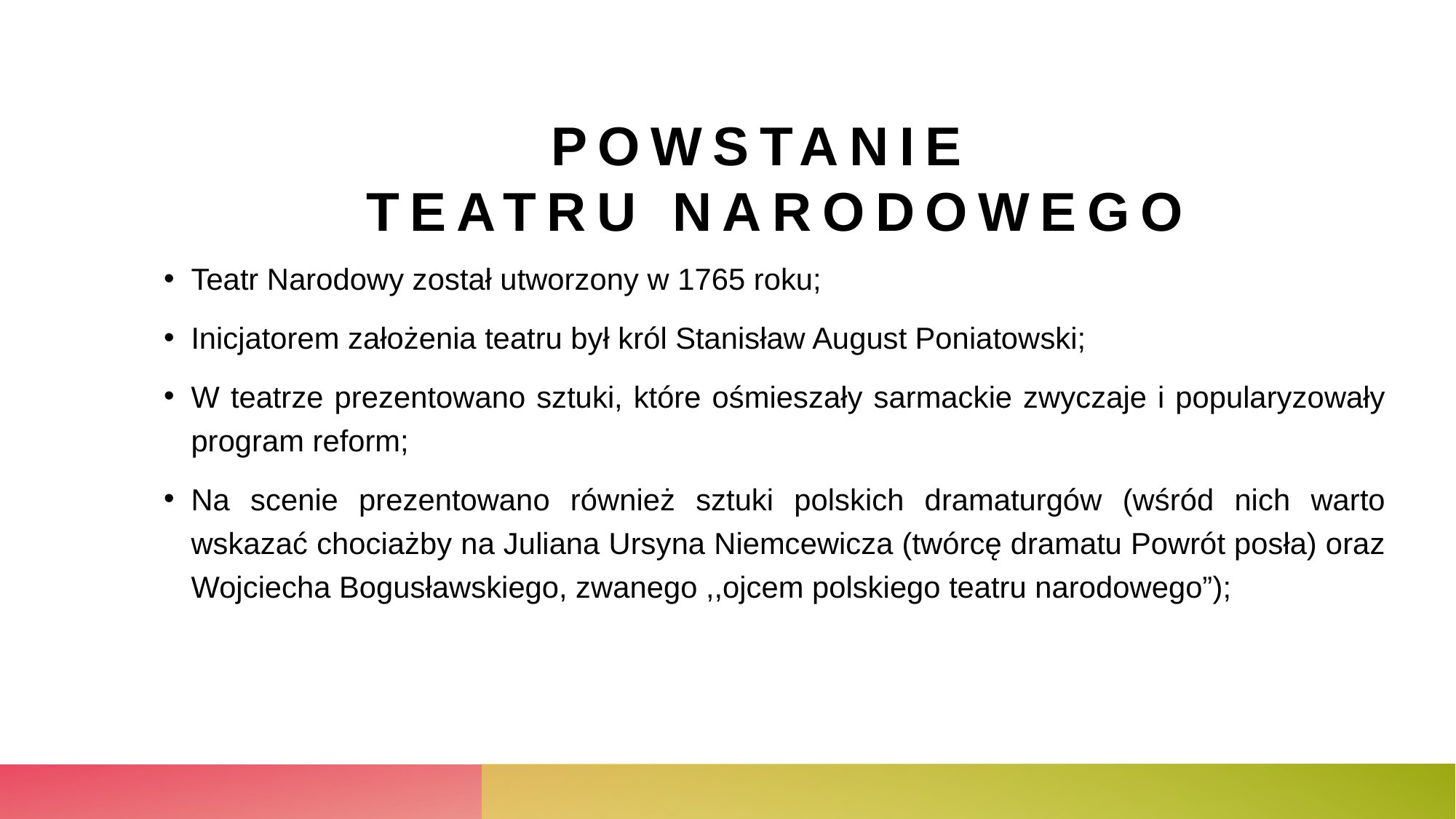

# Powstanie teatru narodowego
Teatr Narodowy został utworzony w 1765 roku;
Inicjatorem założenia teatru był król Stanisław August Poniatowski;
W teatrze prezentowano sztuki, które ośmieszały sarmackie zwyczaje i popularyzowały program reform;
Na scenie prezentowano również sztuki polskich dramaturgów (wśród nich warto wskazać chociażby na Juliana Ursyna Niemcewicza (twórcę dramatu Powrót posła) oraz Wojciecha Bogusławskiego, zwanego ,,ojcem polskiego teatru narodowego”);